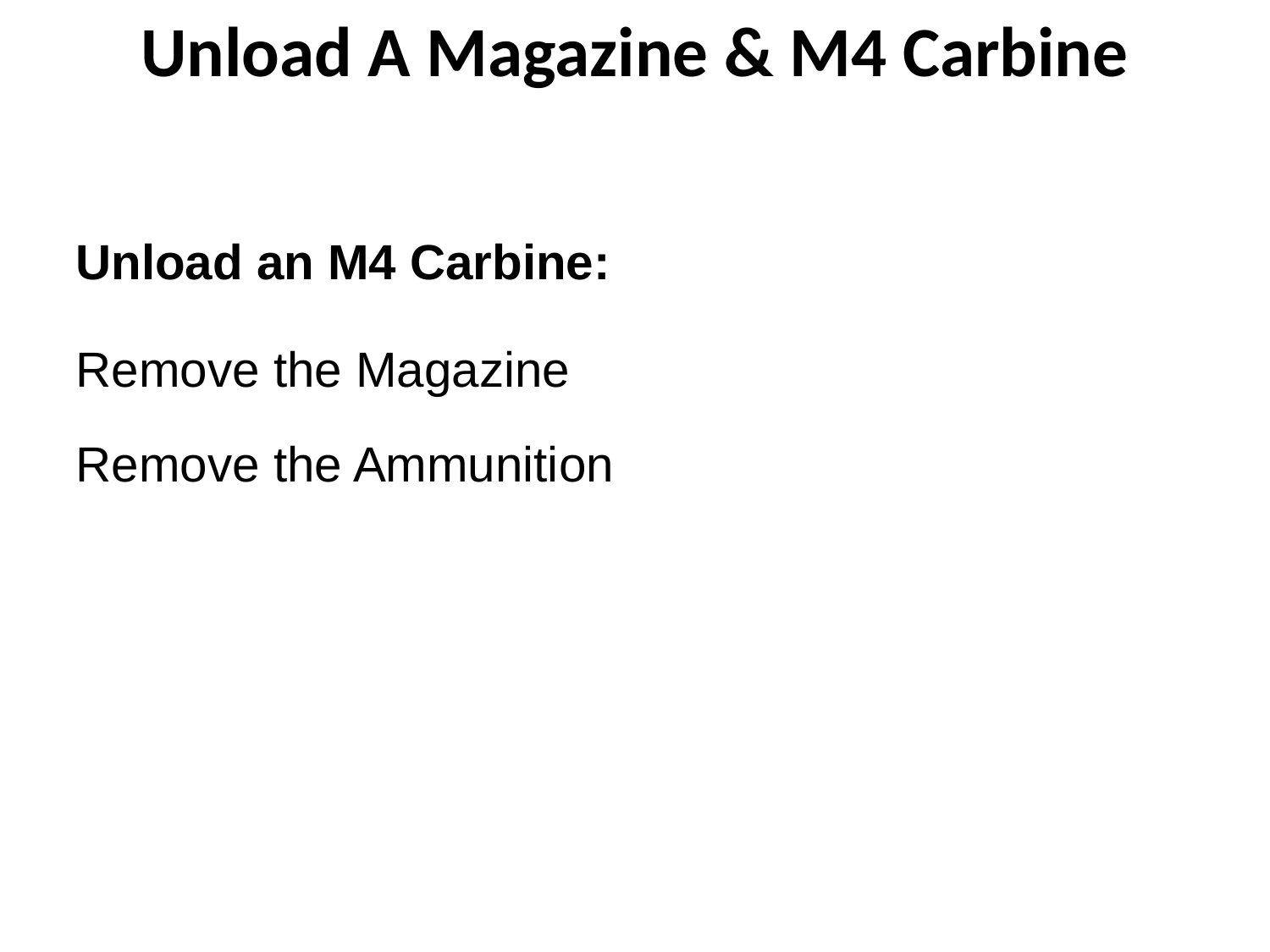

# Unload A Magazine & M4 Carbine
Unload an M4 Carbine:

Remove the Magazine

Remove the Ammunition

57